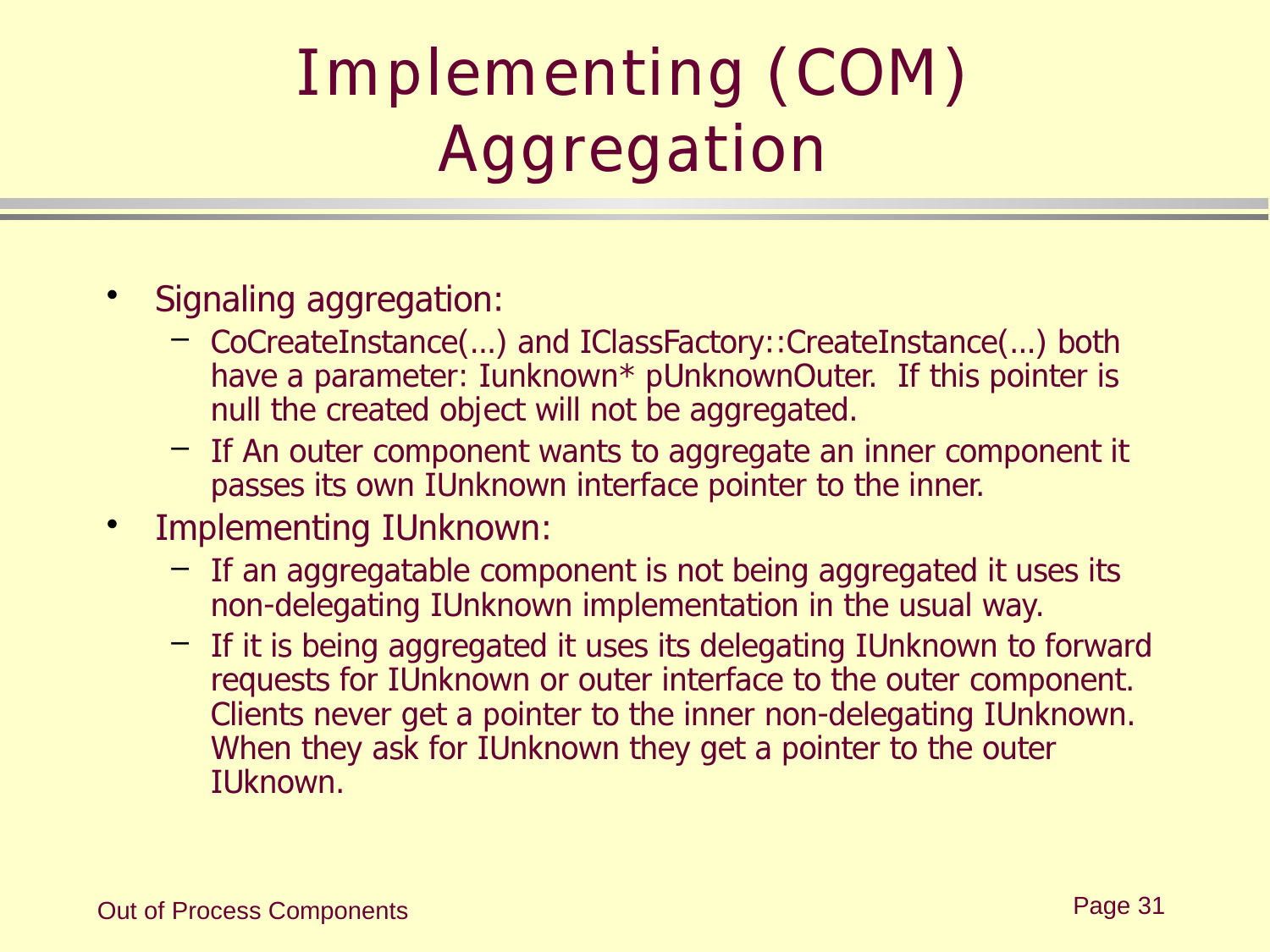

# Implementing (COM) Aggregation
Signaling aggregation:
CoCreateInstance(…) and IClassFactory::CreateInstance(…) both have a parameter: Iunknown* pUnknownOuter.  If this pointer is null the created object will not be aggregated.
If An outer component wants to aggregate an inner component it passes its own IUnknown interface pointer to the inner.
Implementing IUnknown:
If an aggregatable component is not being aggregated it uses its non-delegating IUnknown implementation in the usual way.
If it is being aggregated it uses its delegating IUnknown to forward requests for IUnknown or outer interface to the outer component.  Clients never get a pointer to the inner non-delegating IUnknown.  When they ask for IUnknown they get a pointer to the outer IUknown.